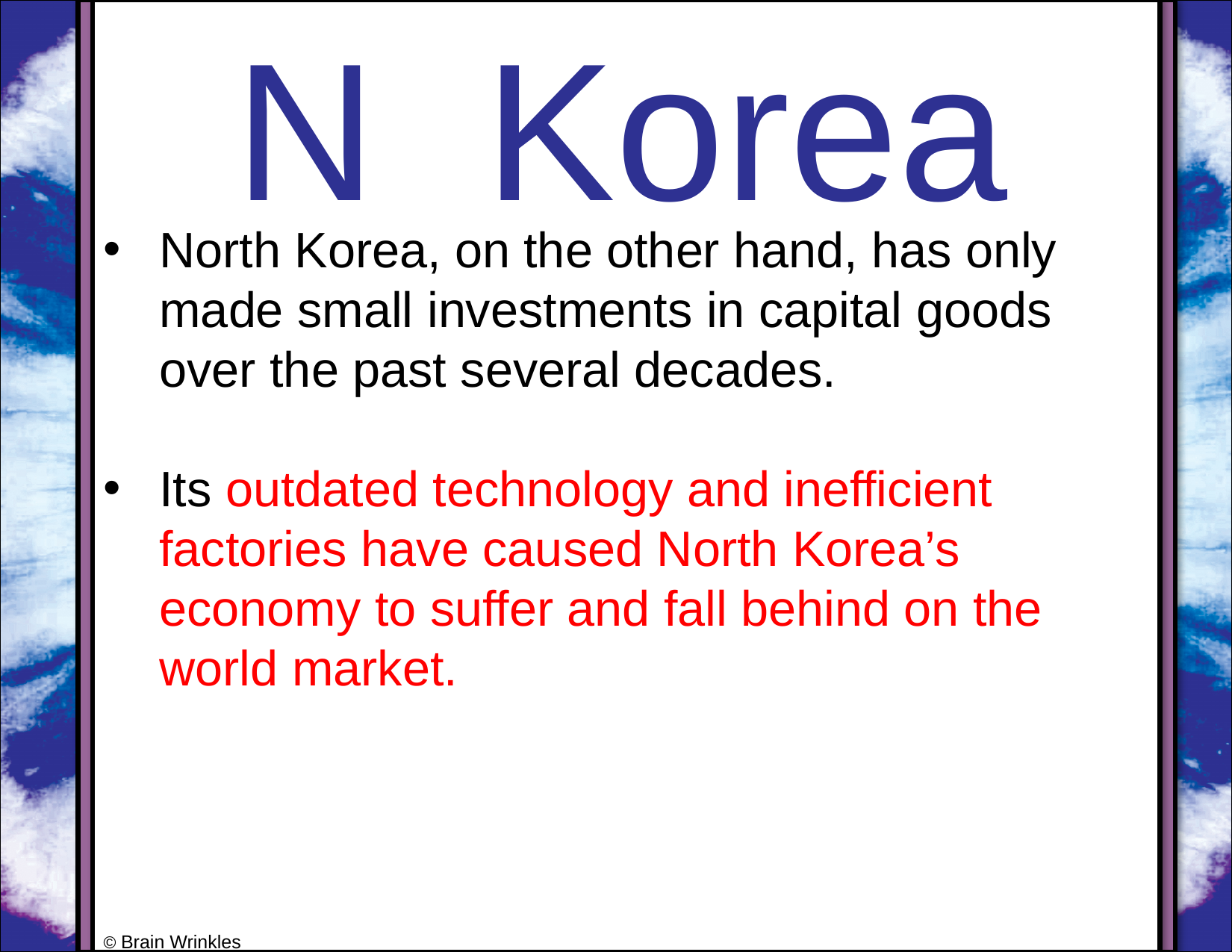

N  Korea
#
North Korea, on the other hand, has only made small investments in capital goods over the past several decades.

Its outdated technology and inefficient factories have caused North Korea’s economy to suffer and fall behind on the world market.

© Brain Wrinkles